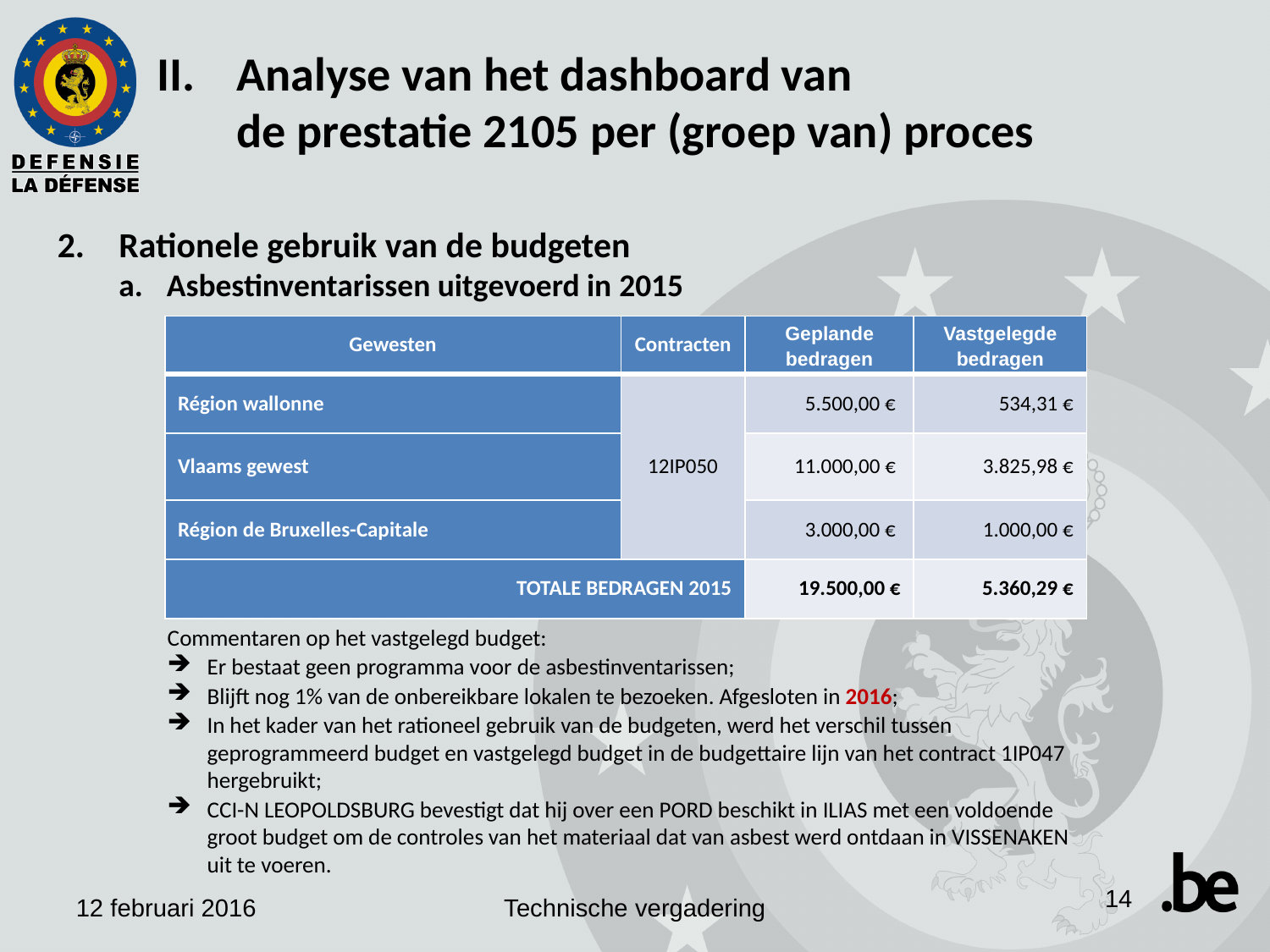

Analyse van het dashboard van
de prestatie 2105 per (groep van) proces
Rationele gebruik van de budgeten
Asbestinventarissen uitgevoerd in 2015
| Gewesten | Contracten | Geplande bedragen | Vastgelegde bedragen |
| --- | --- | --- | --- |
| Région wallonne | 12IP050 | 5.500,00 € | 534,31 € |
| Vlaams gewest |  | 11.000,00 € | 3.825,98 € |
| Région de Bruxelles-Capitale |  | 3.000,00 € | 1.000,00 € |
| TOTALE BEDRAGEN 2015 |  | 19.500,00 € | 5.360,29 € |
Commentaren op het vastgelegd budget:
Er bestaat geen programma voor de asbestinventarissen;
Blijft nog 1% van de onbereikbare lokalen te bezoeken. Afgesloten in 2016;
In het kader van het rationeel gebruik van de budgeten, werd het verschil tussen geprogrammeerd budget en vastgelegd budget in de budgettaire lijn van het contract 1IP047 hergebruikt;
CCI-N LEOPOLDSBURG bevestigt dat hij over een PORD beschikt in ILIAS met een voldoende groot budget om de controles van het materiaal dat van asbest werd ontdaan in VISSENAKEN uit te voeren.
14
12 februari 2016
Technische vergadering